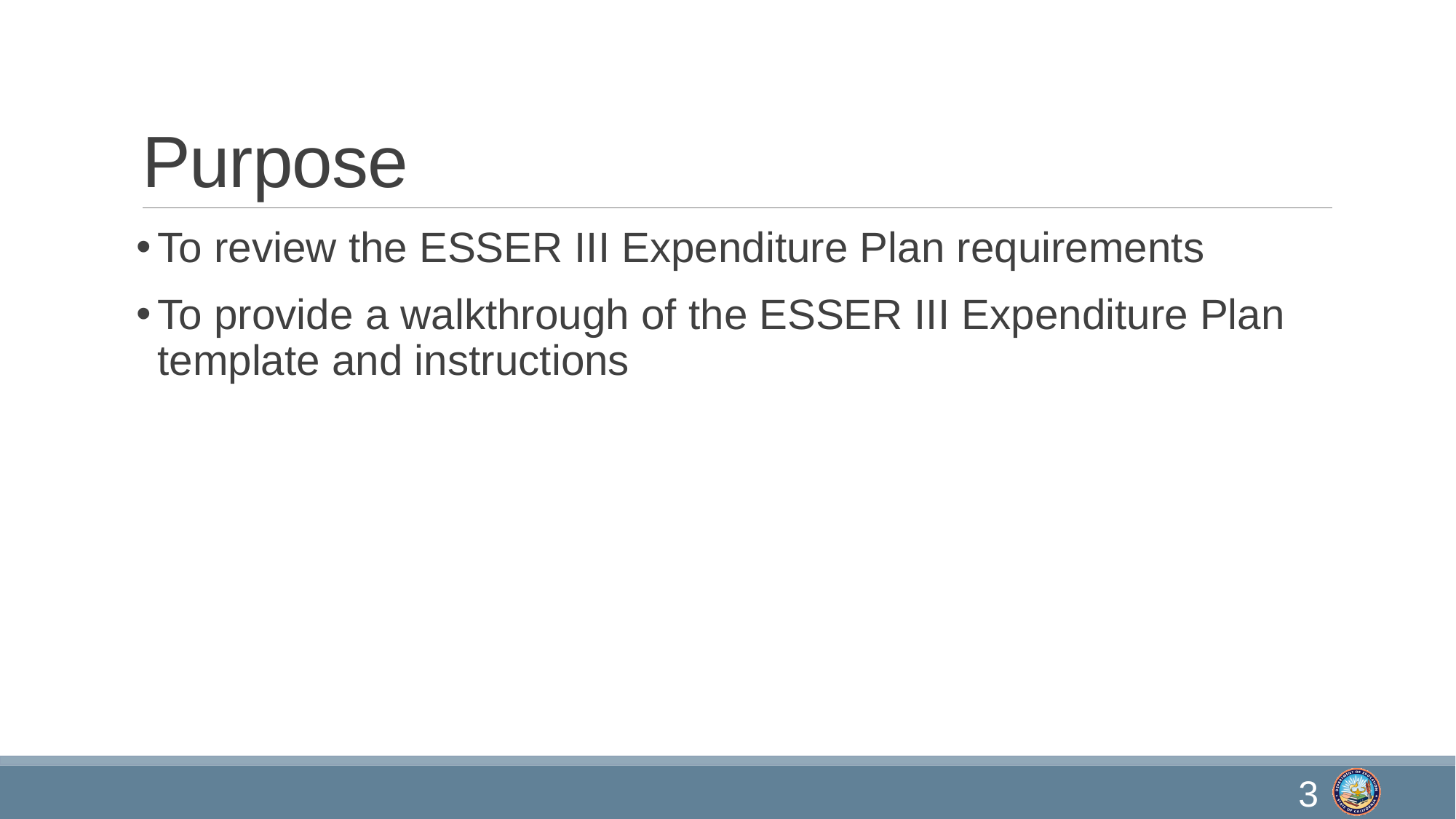

# Purpose
To review the ESSER III Expenditure Plan requirements
To provide a walkthrough of the ESSER III Expenditure Plan template and instructions
3